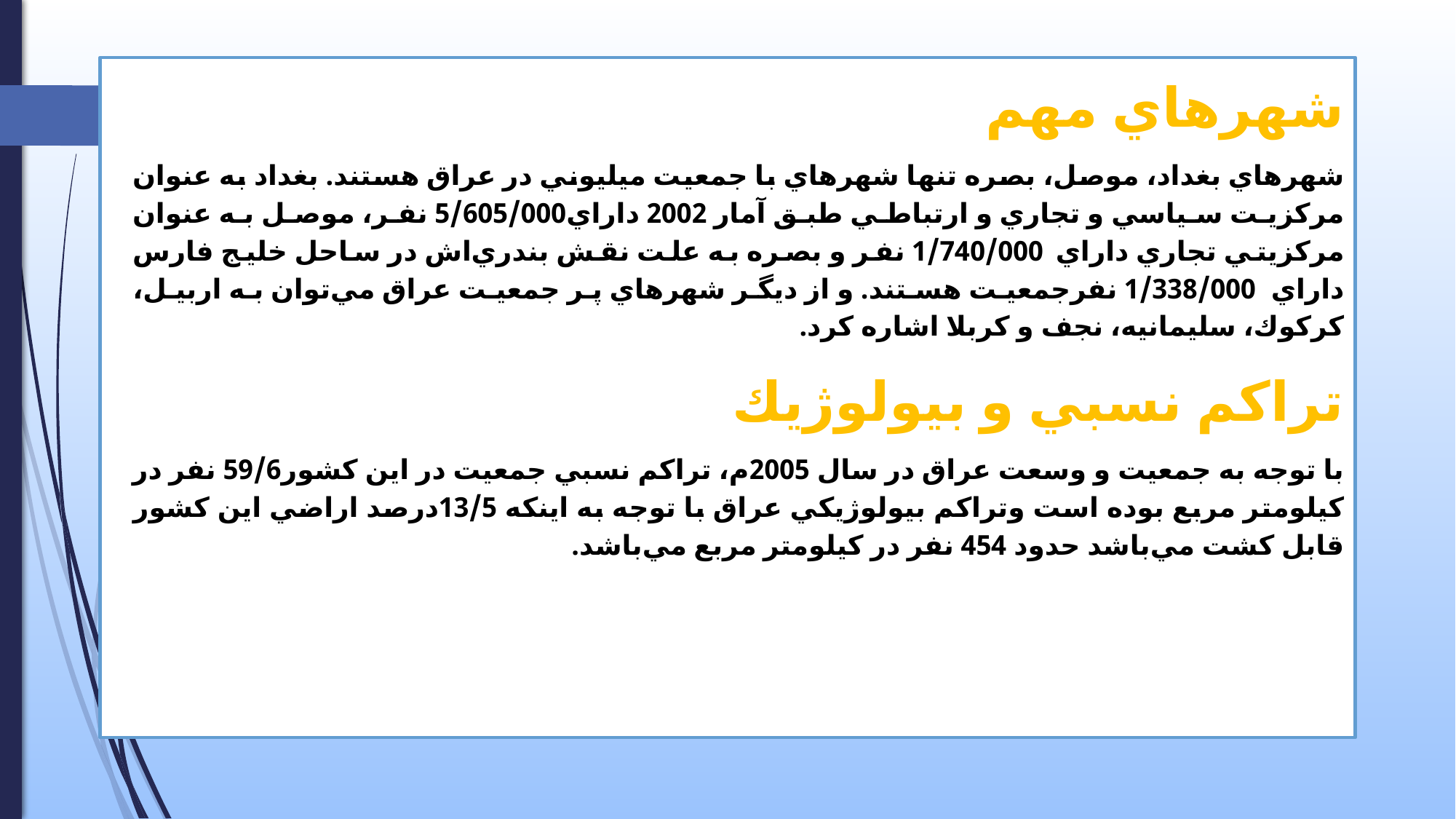

#
شهرهاي مهم
شهرهاي بغداد، موصل، بصره تنها شهرهاي با جمعيت ميليوني در عراق هستند. بغداد به عنوان مركزيت سياسي و تجاري و ارتباطي طبق آمار 2002 داراي5/605/000 نفر، موصل به عنوان مركزيتي تجاري داراي 1/740/000 نفر و بصره به علت نقش بندري‌اش در ساحل خليج فارس داراي 1/338/000 نفرجمعيت هستند. و از ديگر شهرهاي پر جمعيت عراق مي‌توان به اربيل، كركوك، سليمانيه، نجف و كربلا اشاره كرد.
تراكم نسبي و بيولوژيك
با توجه به جمعيت و وسعت عراق در سال 2005م، تراكم نسبي جمعيت در اين كشور59/6 نفر در كيلومتر مربع بوده است وتراكم بيولوژيكي عراق با توجه به اينكه 13/5درصد اراضي اين كشور قابل كشت مي‌باشد حدود 454 نفر در كيلومتر مربع مي‌باشد.